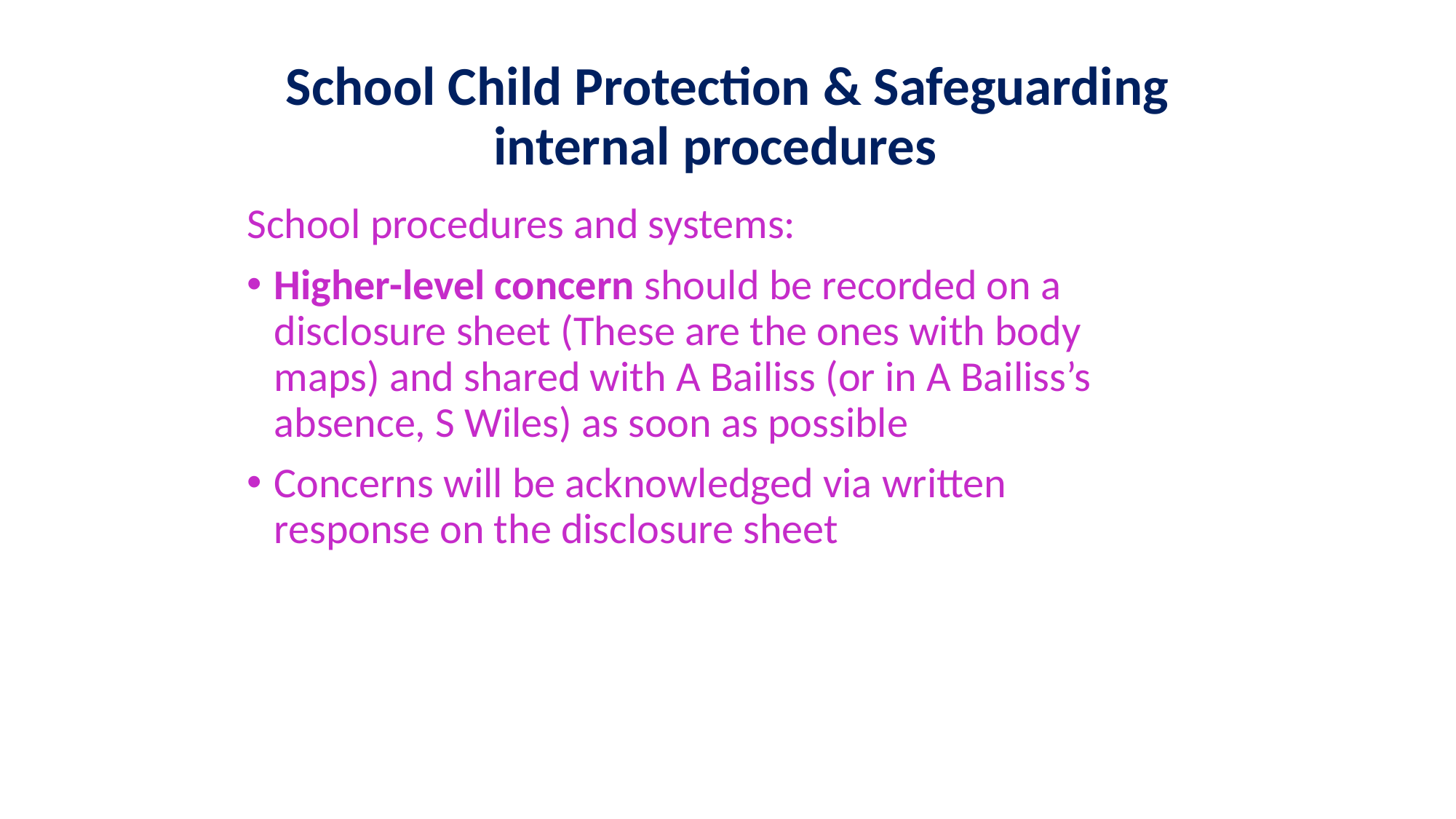

# School Child Protection & Safeguarding internal procedures
School procedures and systems:
Higher-level concern should be recorded on a disclosure sheet (These are the ones with body maps) and shared with A Bailiss (or in A Bailiss’s absence, S Wiles) as soon as possible
Concerns will be acknowledged via written response on the disclosure sheet